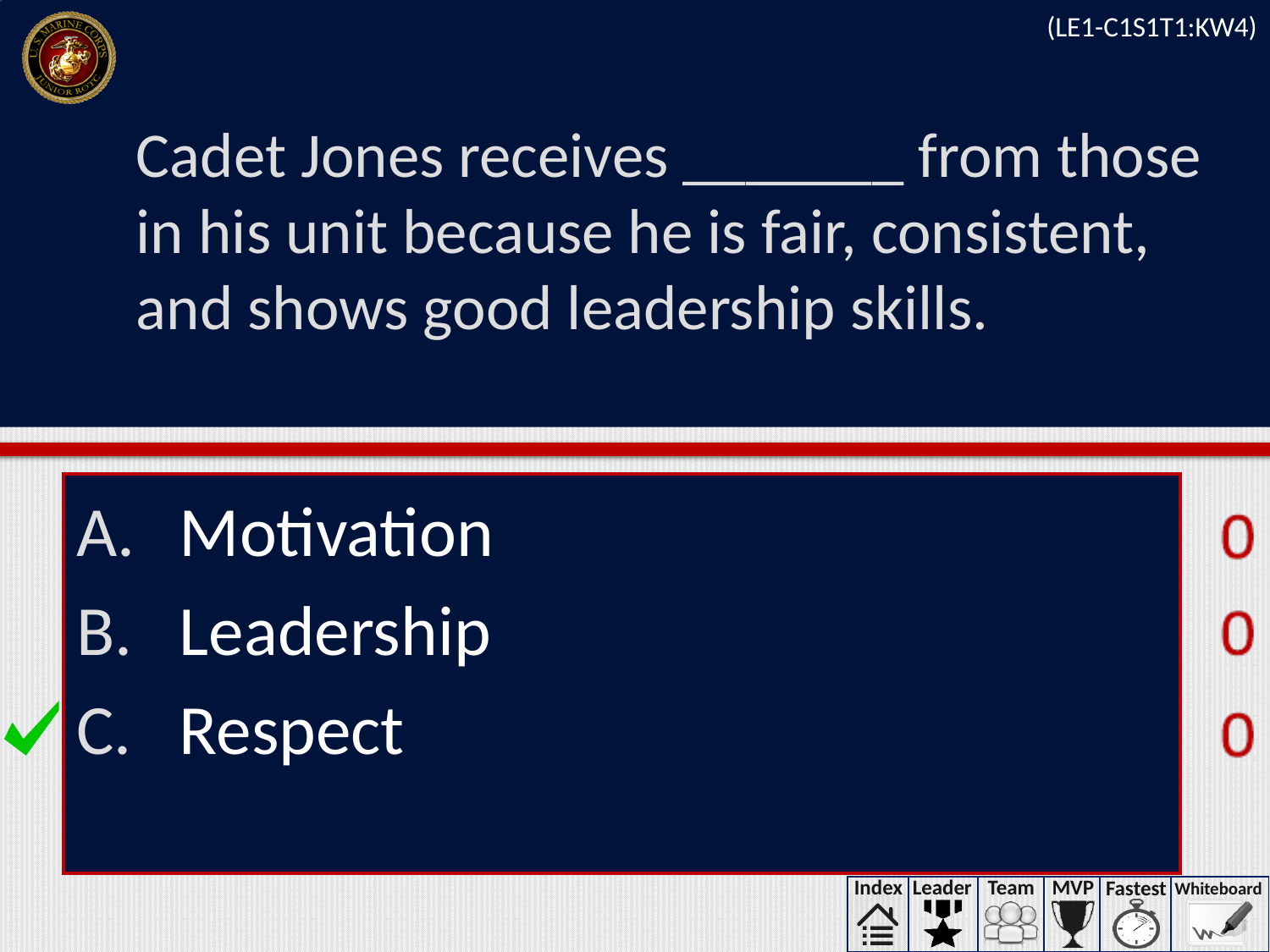

(LE1-C1S1T1:KW4)
# Cadet Jones receives _______ from those in his unit because he is fair, consistent, and shows good leadership skills.

Motivation
Leadership
Respect